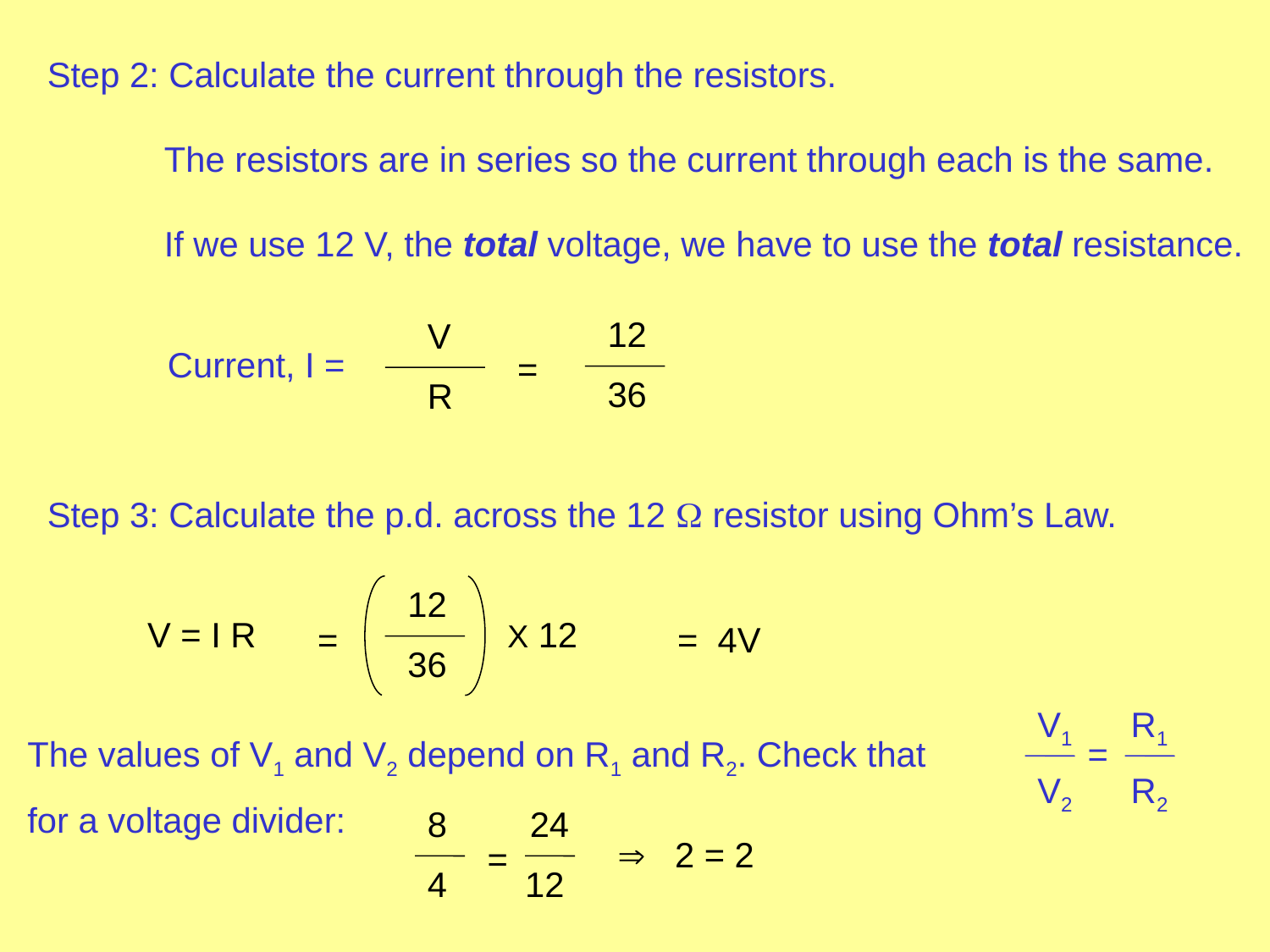

Step 2: Calculate the current through the resistors.

            The resistors are in series so the current through each is the same.

            If we use 12 V, the total voltage, we have to use the total resistance.
12
36
=

V
R

Current, I =
Step 3: Calculate the p.d. across the 12 Ω resistor using Ohm’s Law.
12
36
=

X 12
V = I R
=  4V
V1      R1
V2      R2
=

The values of V1 and V2 depend on R1 and R2. Check that
for a voltage divider:
    24
4        12
⇒   2 = 2
=